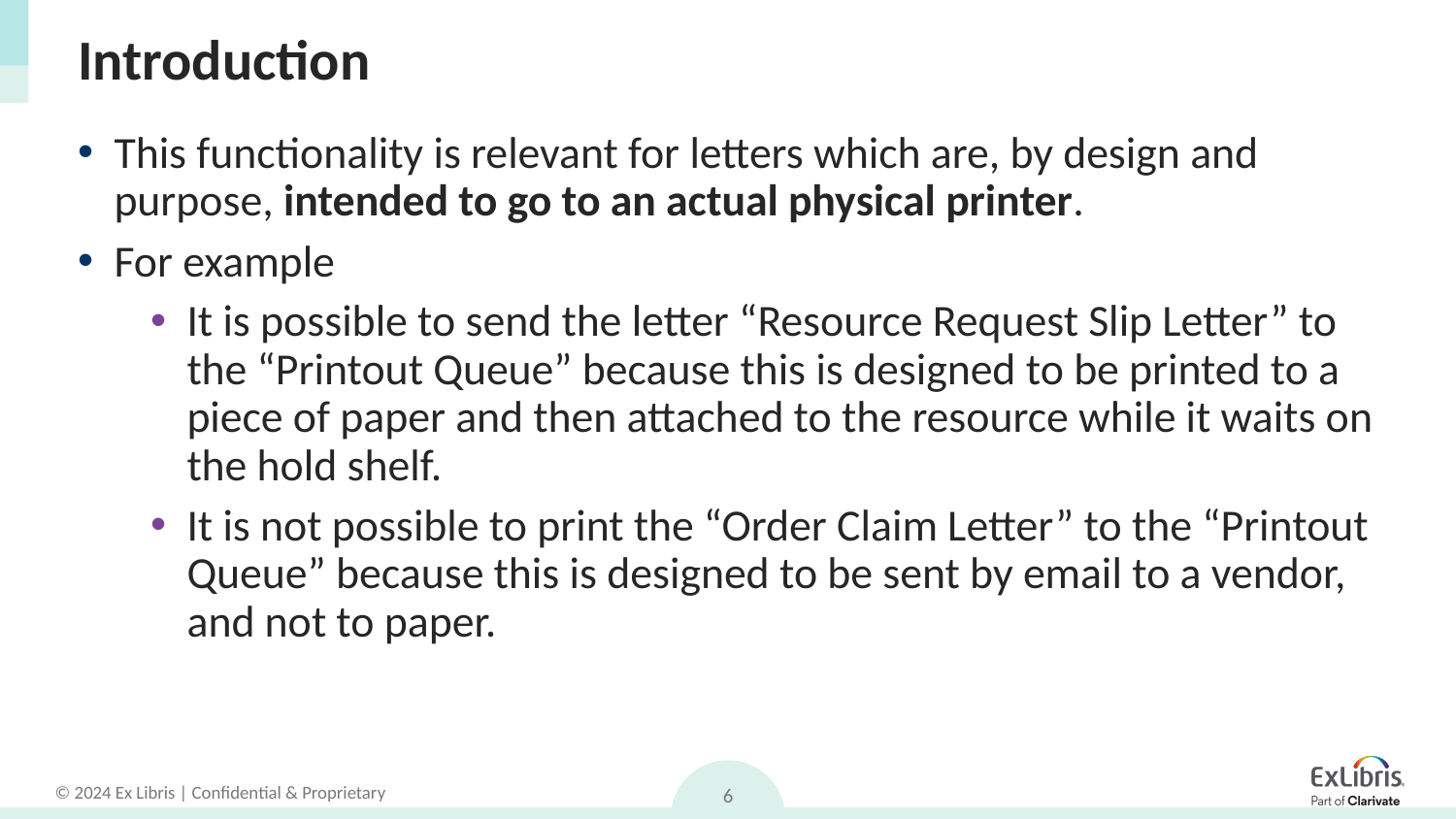

# Introduction
This functionality is relevant for letters which are, by design and purpose, intended to go to an actual physical printer.
For example
It is possible to send the letter “Resource Request Slip Letter” to the “Printout Queue” because this is designed to be printed to a piece of paper and then attached to the resource while it waits on the hold shelf.
It is not possible to print the “Order Claim Letter” to the “Printout Queue” because this is designed to be sent by email to a vendor, and not to paper.
6